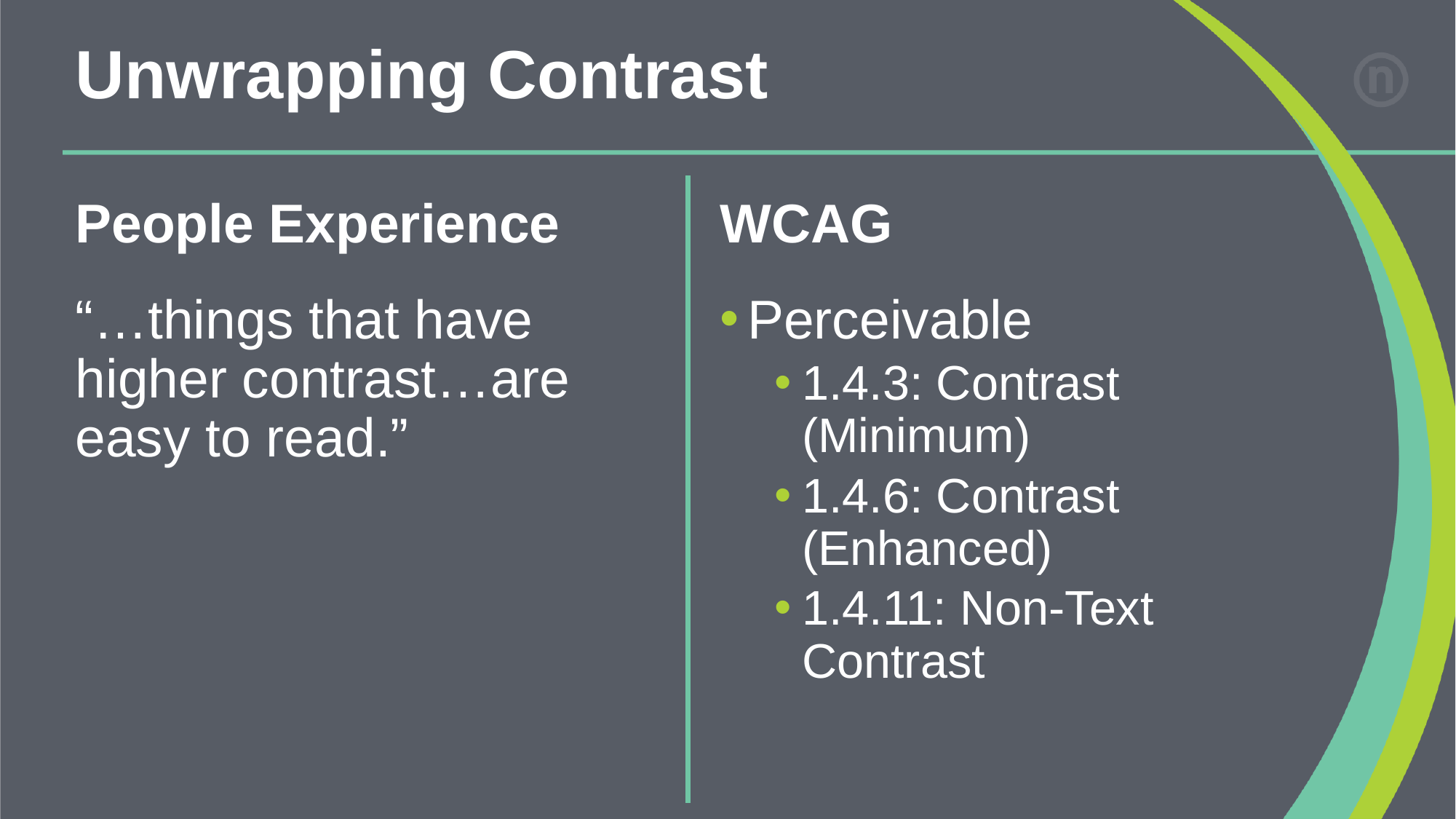

# Unwrapping Contrast
People Experience
WCAG
“…things that have higher contrast…are easy to read.”
Perceivable
1.4.3: Contrast (Minimum)
1.4.6: Contrast (Enhanced)
1.4.11: Non-Text Contrast